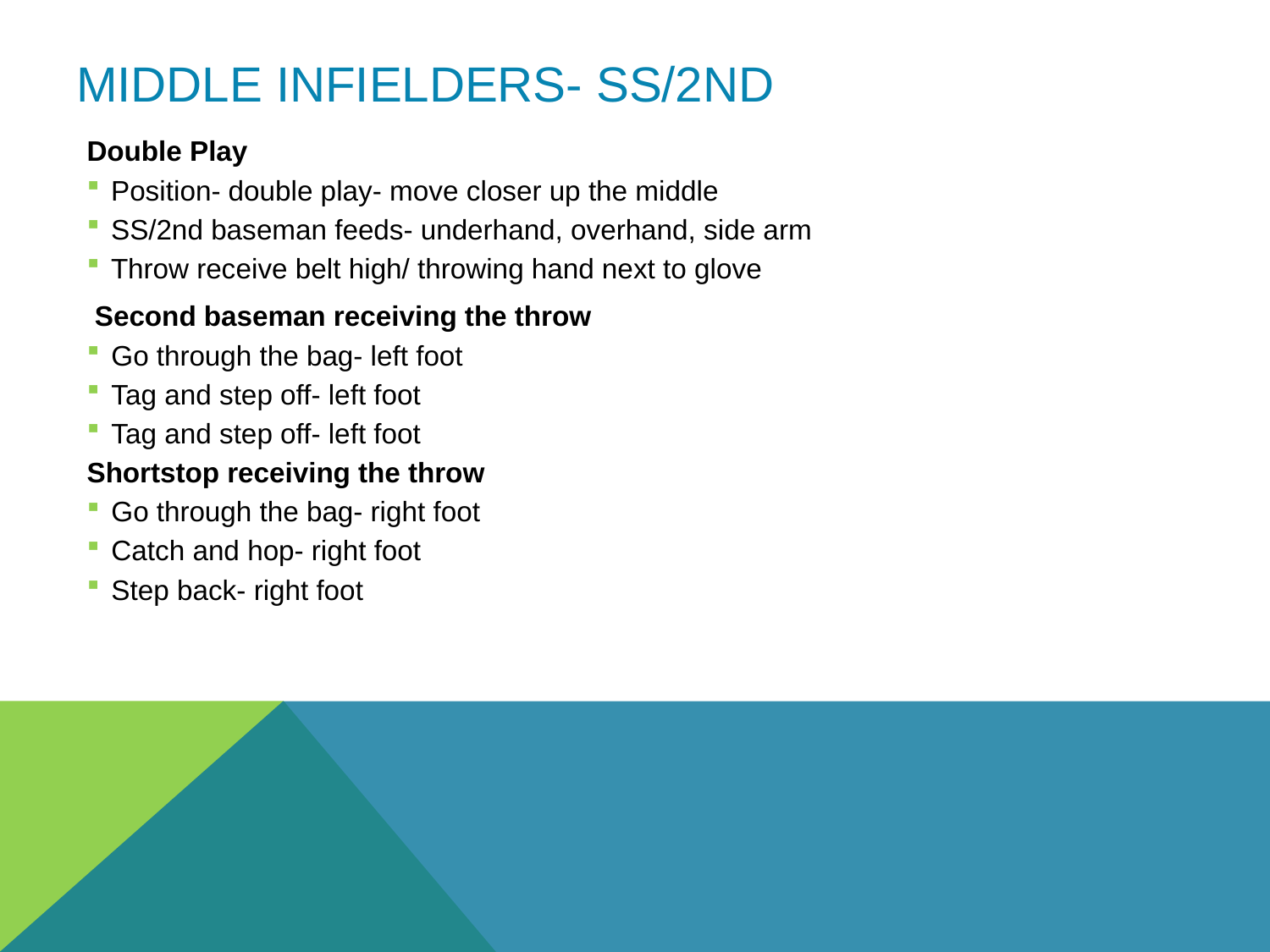

# Middle Infielders- SS/2nd
Double Play
Position- double play- move closer up the middle
SS/2nd baseman feeds- underhand, overhand, side arm
Throw receive belt high/ throwing hand next to glove
Second baseman receiving the throw
Go through the bag- left foot
Tag and step off- left foot
Tag and step off- left foot
Shortstop receiving the throw
Go through the bag- right foot
Catch and hop- right foot
Step back- right foot